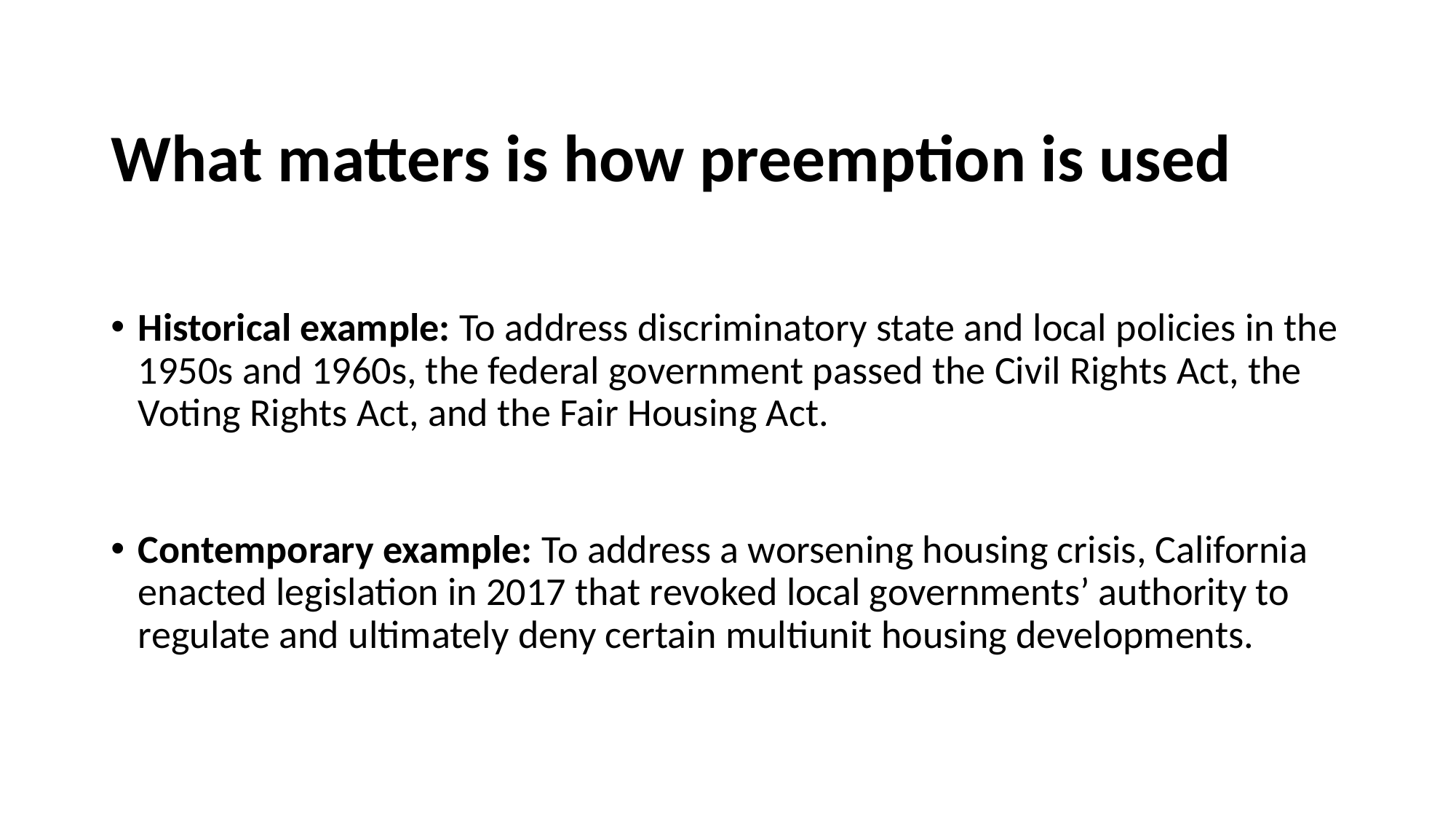

# What matters is how preemption is used
Historical example: To address discriminatory state and local policies in the 1950s and 1960s, the federal government passed the Civil Rights Act, the Voting Rights Act, and the Fair Housing Act.

Contemporary example: To address a worsening housing crisis, California enacted legislation in 2017 that revoked local governments’ authority to regulate and ultimately deny certain multiunit housing developments.